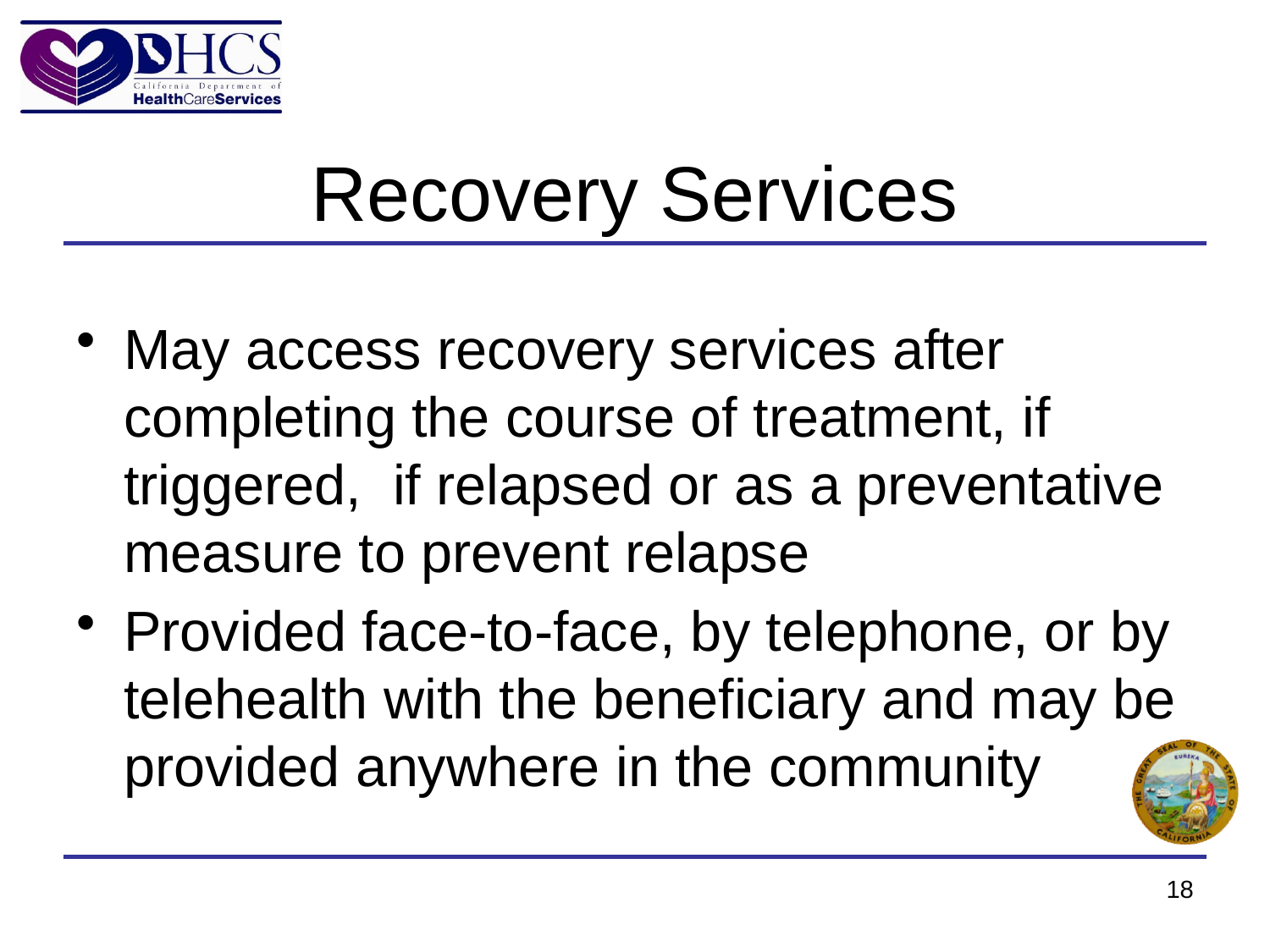

# Recovery Services
May access recovery services after completing the course of treatment, if triggered,  if relapsed or as a preventative measure to prevent relapse
Provided face-to-face, by telephone, or by telehealth with the beneficiary and may be provided anywhere in the community
18